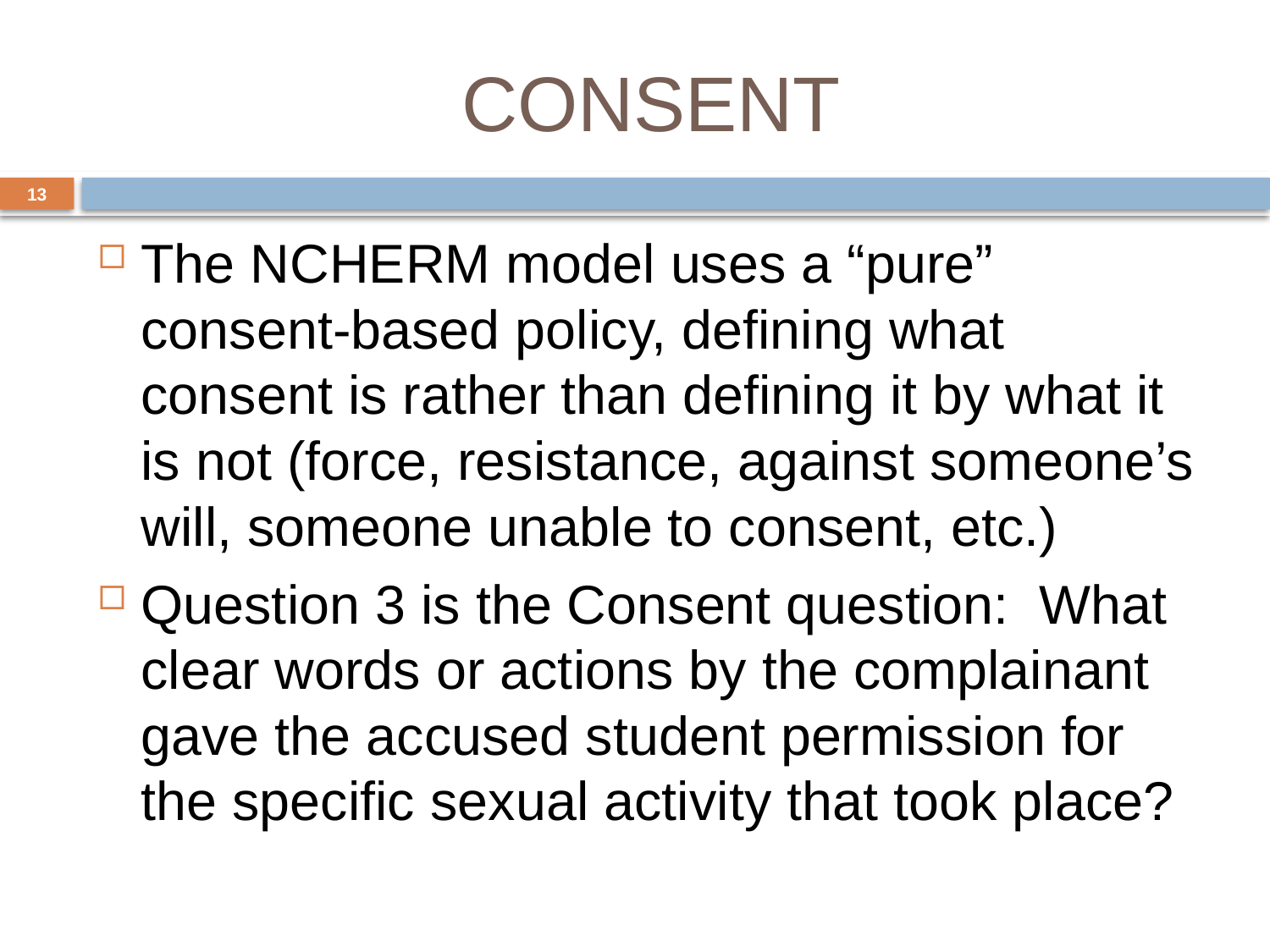

# CONSENT
13
The NCHERM model uses a “pure” consent-based policy, defining what consent is rather than defining it by what it is not (force, resistance, against someone’s will, someone unable to consent, etc.)
Question 3 is the Consent question:  What clear words or actions by the complainant gave the accused student permission for the specific sexual activity that took place?